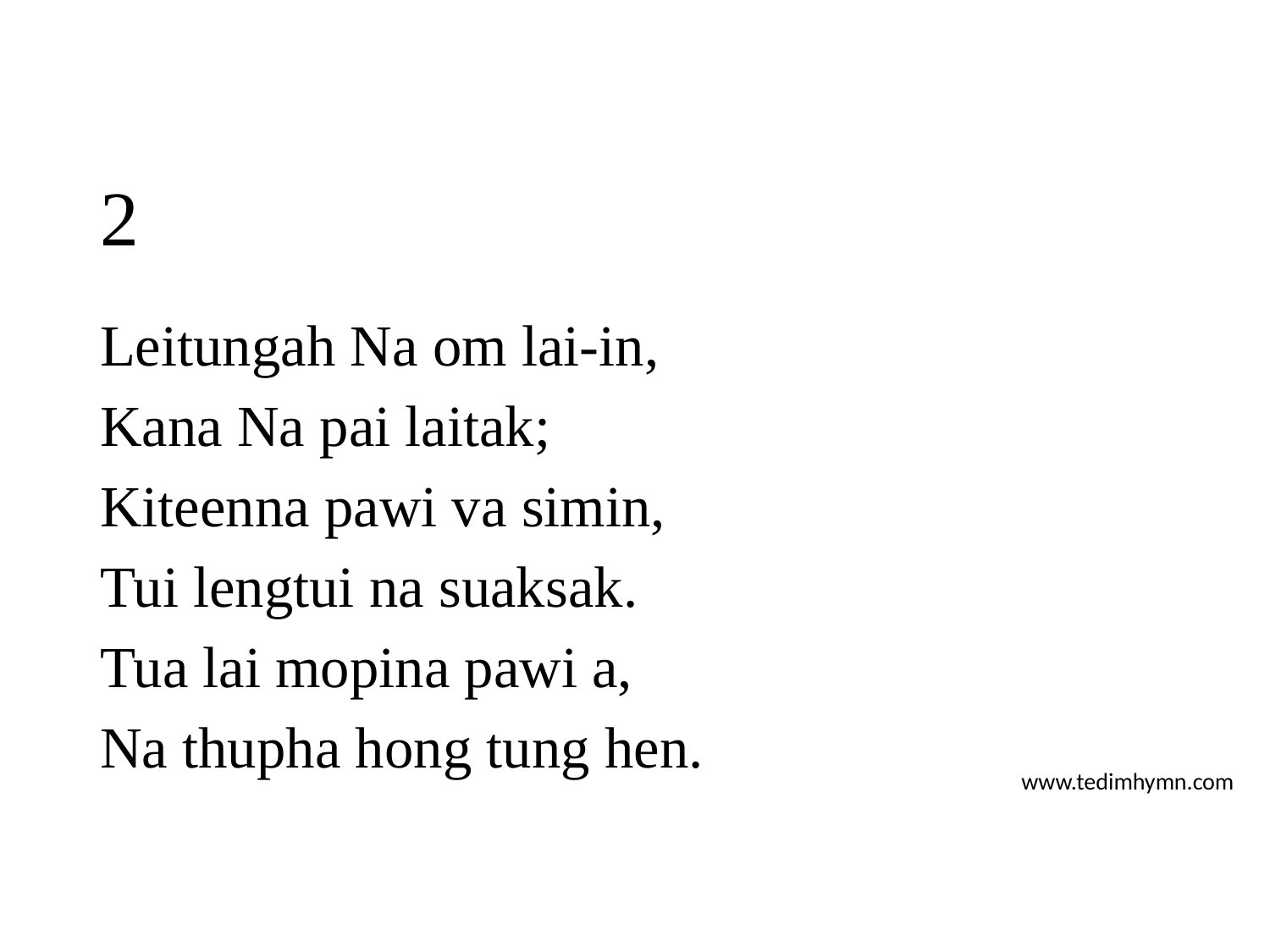

# 2
Leitungah Na om lai-in,
Kana Na pai laitak;
Kiteenna pawi va simin,
Tui lengtui na suaksak.
Tua lai mopina pawi a,
Na thupha hong tung hen.
www.tedimhymn.com